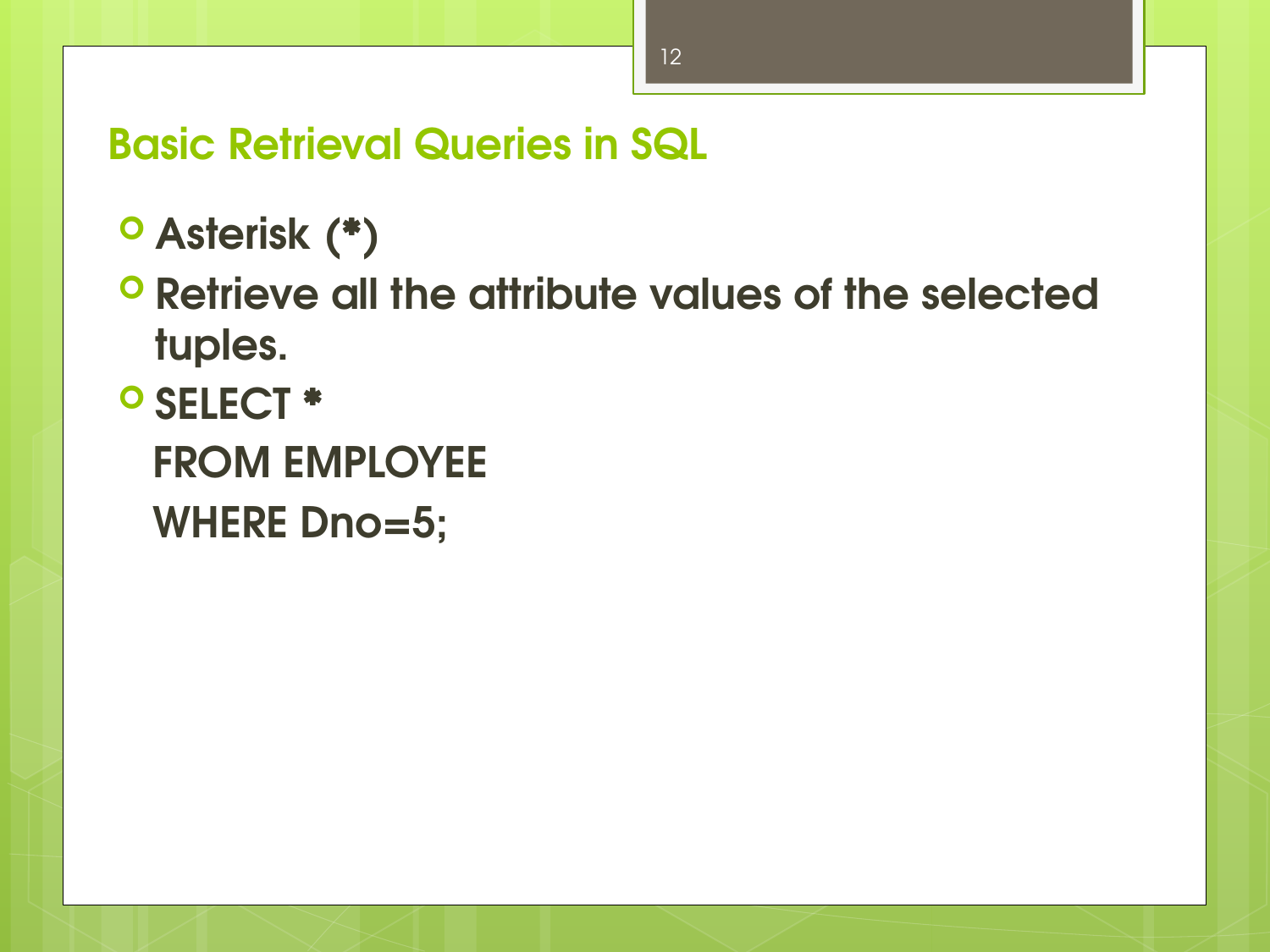

12
# Basic Retrieval Queries in SQL
Asterisk (*)
Retrieve all the attribute values of the selected tuples.
SELECT *
   FROM EMPLOYEE
   WHERE Dno=5;